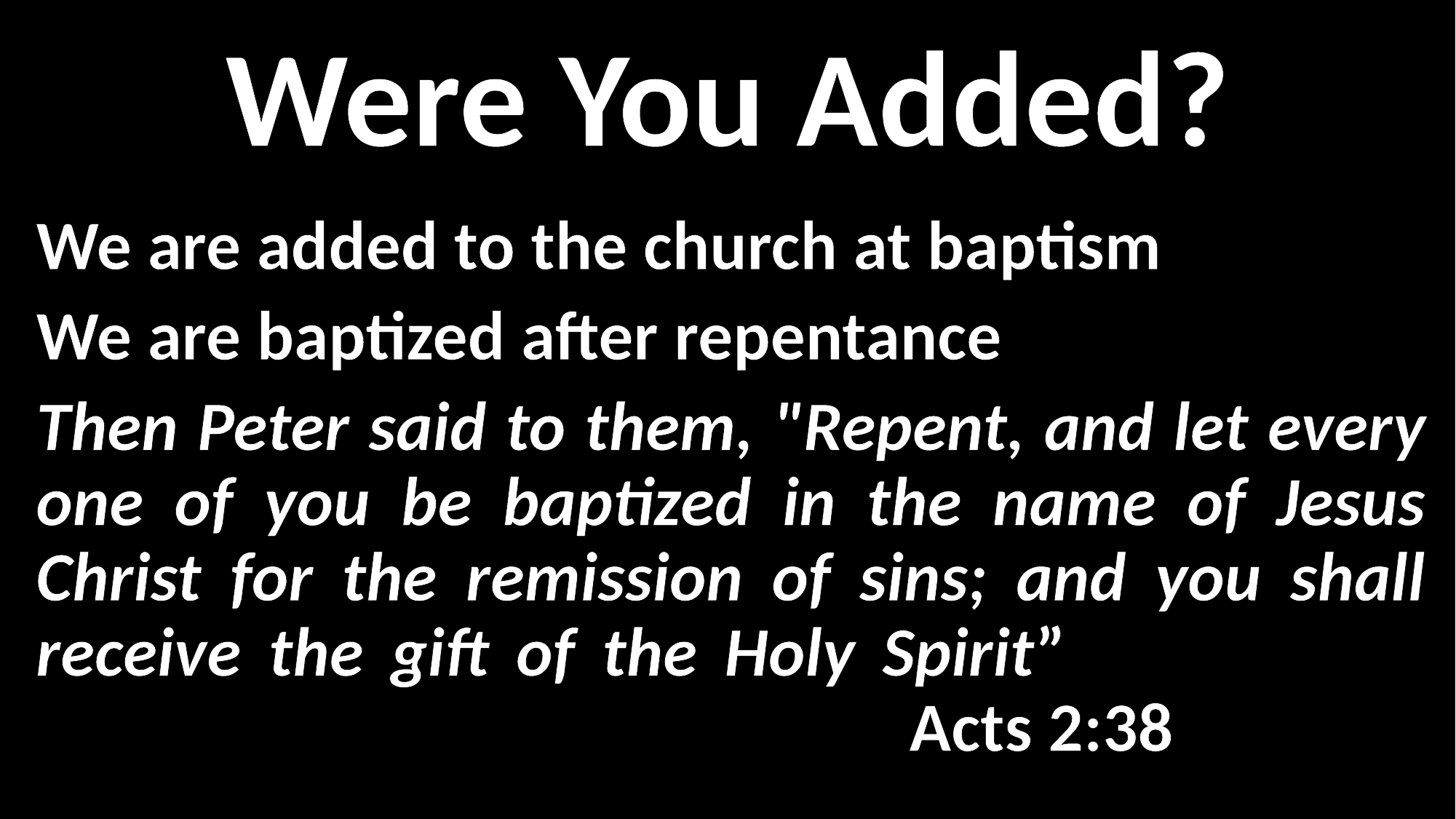

# Were You Added?
We are added to the church at baptism
We are baptized after repentance
Then Peter said to them, "Repent, and let every one of you be baptized in the name of Jesus Christ for the remission of sins; and you shall receive the gift of the Holy Spirit” 												Acts 2:38